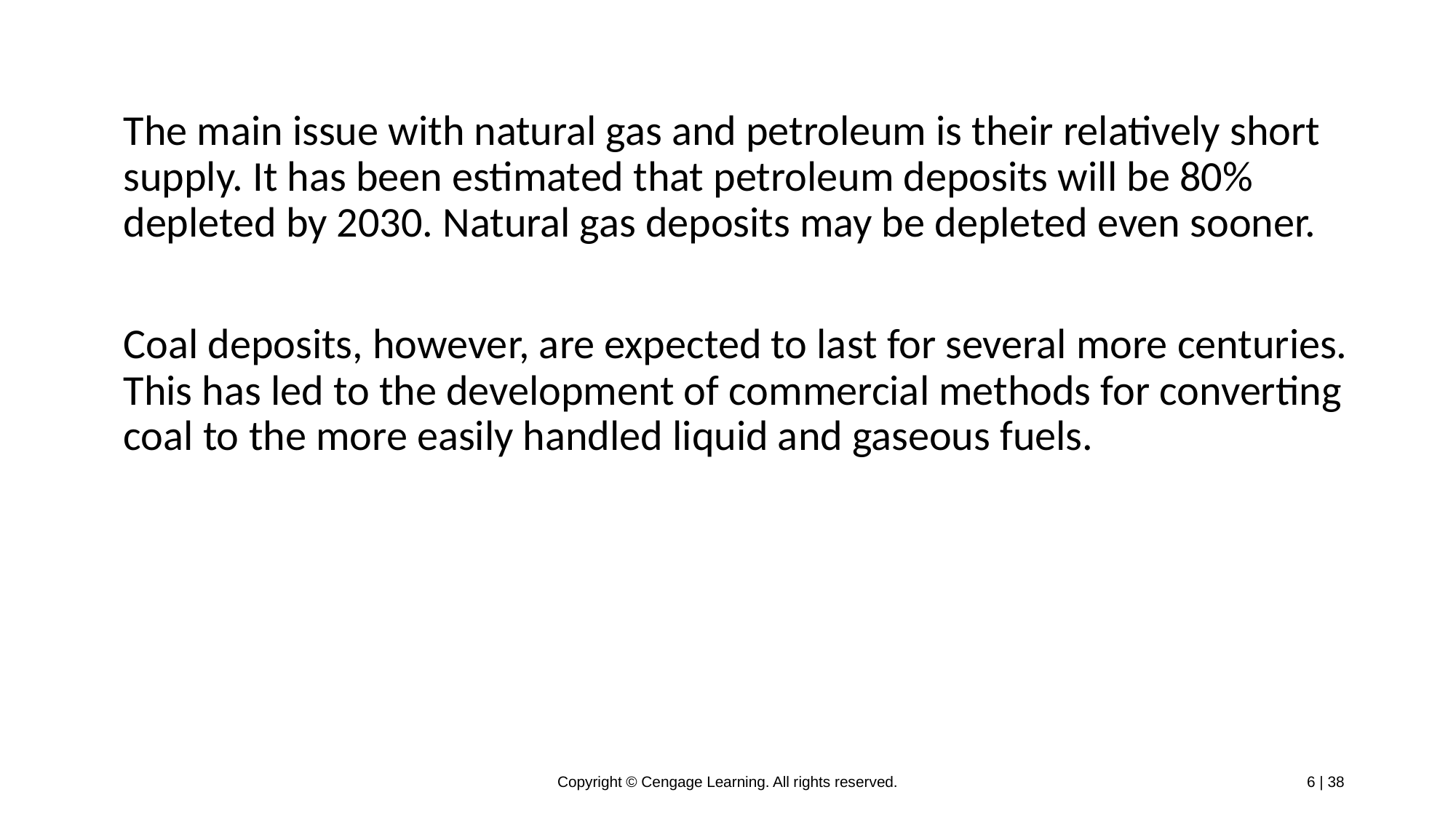

The main issue with natural gas and petroleum is their relatively short supply. It has been estimated that petroleum deposits will be 80% depleted by 2030. Natural gas deposits may be depleted even sooner.

Coal deposits, however, are expected to last for several more centuries. This has led to the development of commercial methods for converting coal to the more easily handled liquid and gaseous fuels.
Copyright © Cengage Learning. All rights reserved.
6 | 38